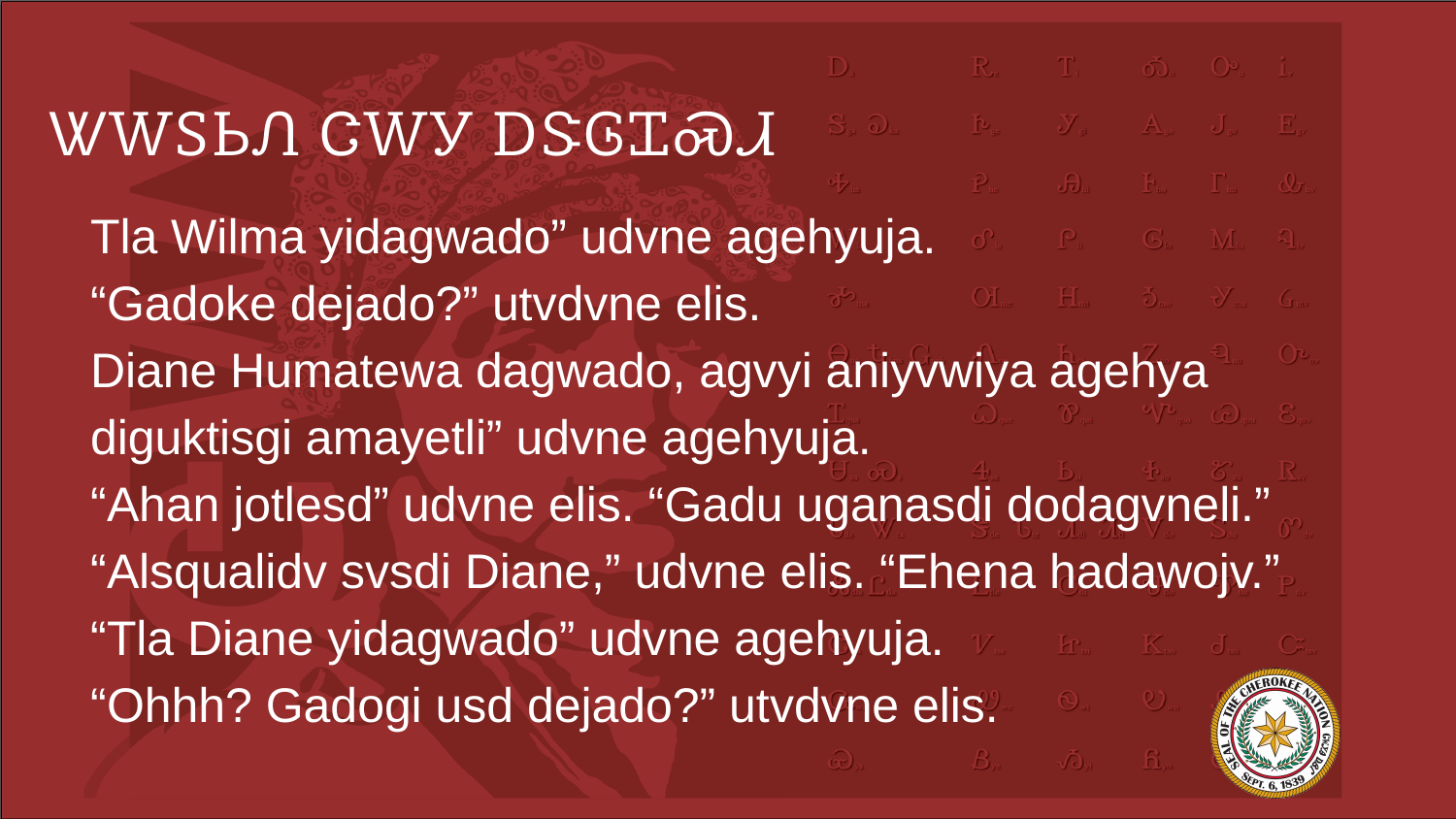

# ᏔᎳᏚᏏᏁ ᏣᎳᎩ ᎠᏕᎶᏆᏍᏗ
Tla Wilma yidagwado” udvne agehyuja.
“Gadoke dejado?” utvdvne elis.
Diane Humatewa dagwado, agvyi aniyvwiya agehya diguktisgi amayetli” udvne agehyuja.
“Ahan jotlesd” udvne elis. “Gadu uganasdi dodagvneli.”
“Alsqualidv svsdi Diane,” udvne elis. “Ehena hadawojv.”
“Tla Diane yidagwado” udvne agehyuja.
“Ohhh? Gadogi usd dejado?” utvdvne elis.